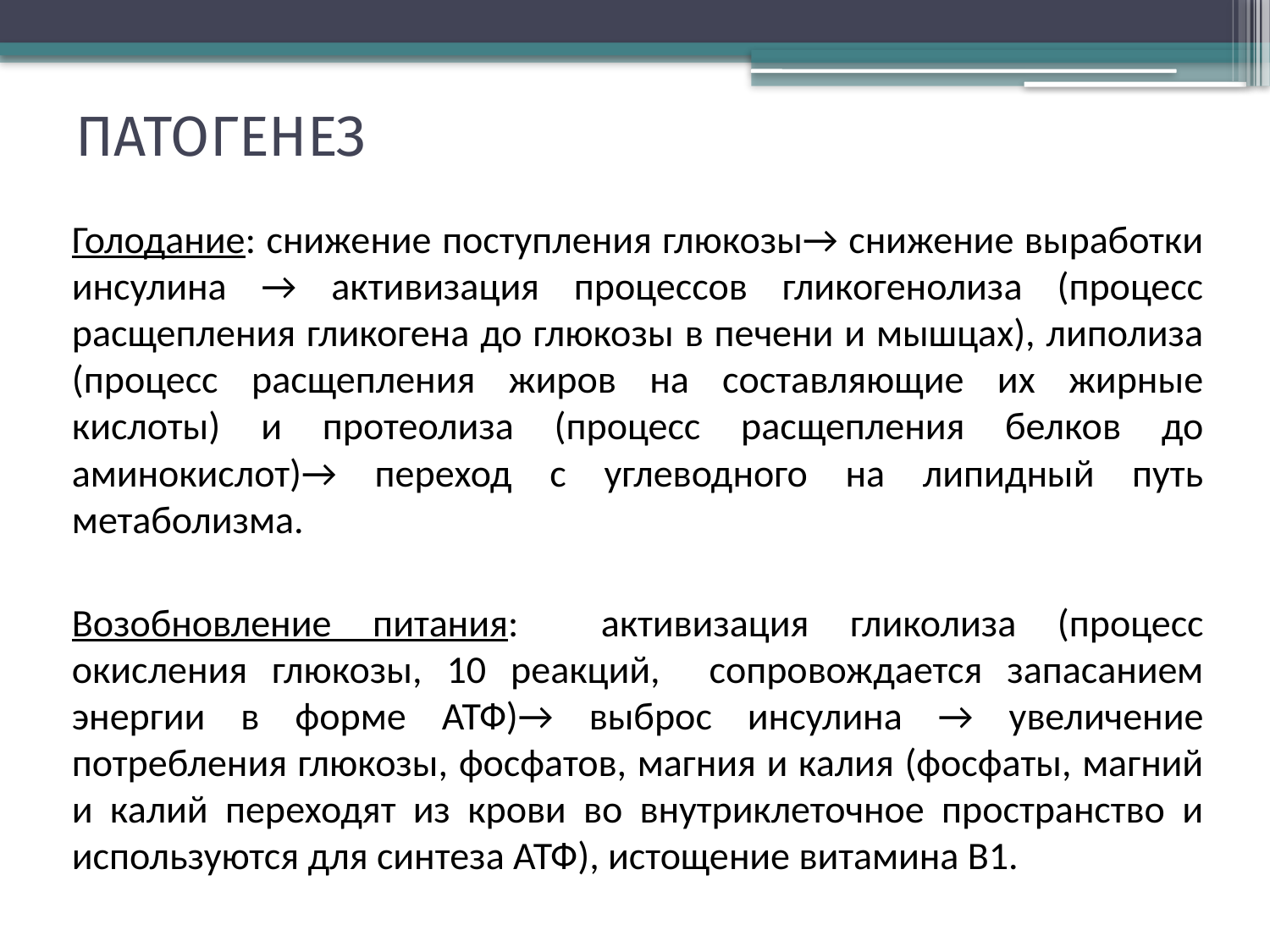

# ПАТОГЕНЕЗ
Голодание: снижение поступления глюкозы→ снижение выработки инсулина → активизация процессов гликогенолиза (процесс расщепления гликогена до глюкозы в печени и мышцах), липолиза (процесс расщепления жиров на составляющие их жирные кислоты) и протеолиза (процесс расщепления белков до аминокислот)→ переход с углеводного на липидный путь метаболизма.

Возобновление питания:  активизация гликолиза (процесс окисления глюкозы, 10 реакций,  сопровождается запасанием энергии в форме АТФ)→ выброс инсулина → увеличение потребления глюкозы, фосфатов, магния и калия (фосфаты, магний и калий переходят из крови во внутриклеточное пространство и используются для синтеза АТФ), истощение витамина В1.